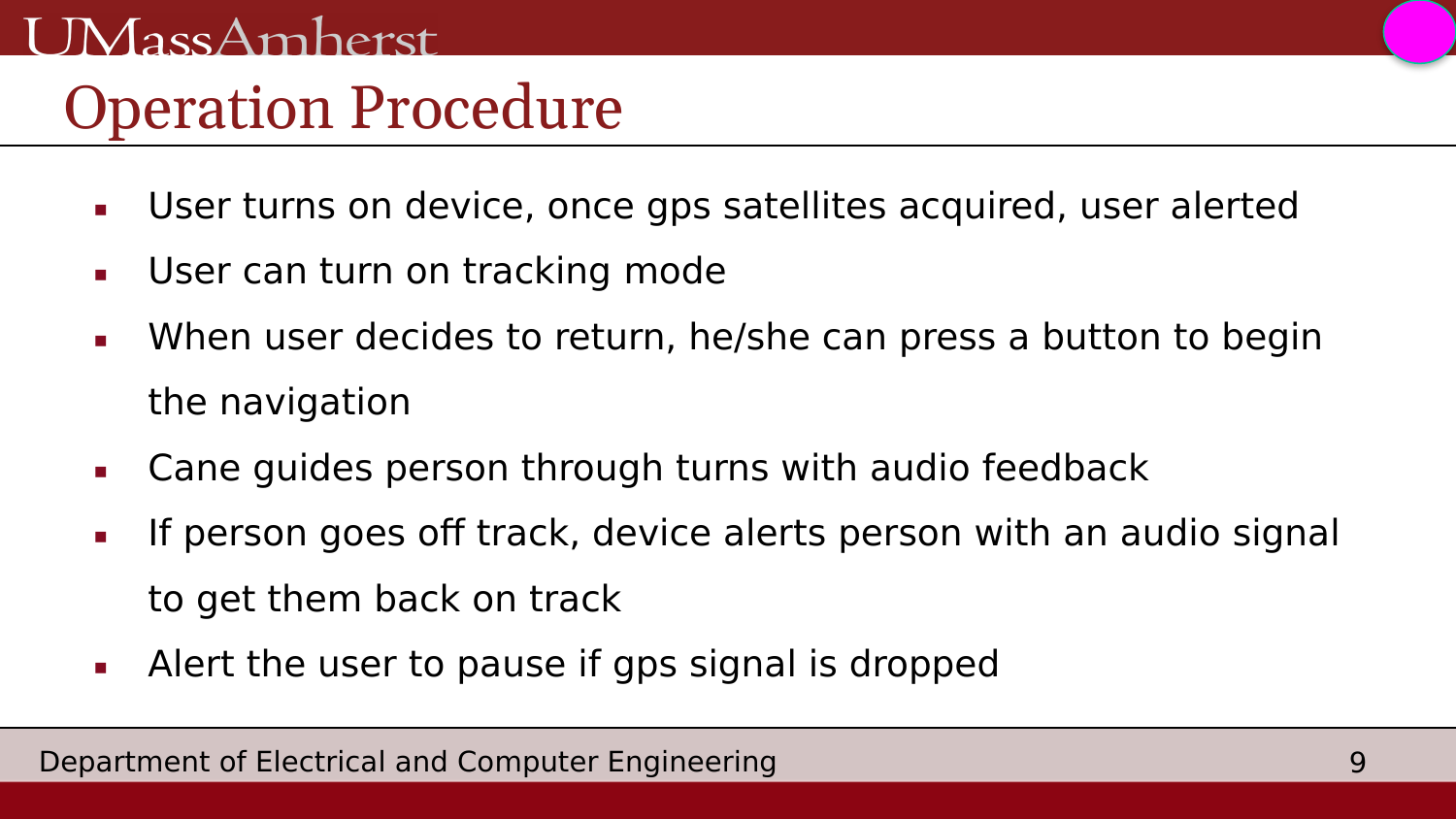

# Operation Procedure
User turns on device, once gps satellites acquired, user alerted
User can turn on tracking mode
When user decides to return, he/she can press a button to begin the navigation
Cane guides person through turns with audio feedback
If person goes off track, device alerts person with an audio signal to get them back on track
Alert the user to pause if gps signal is dropped